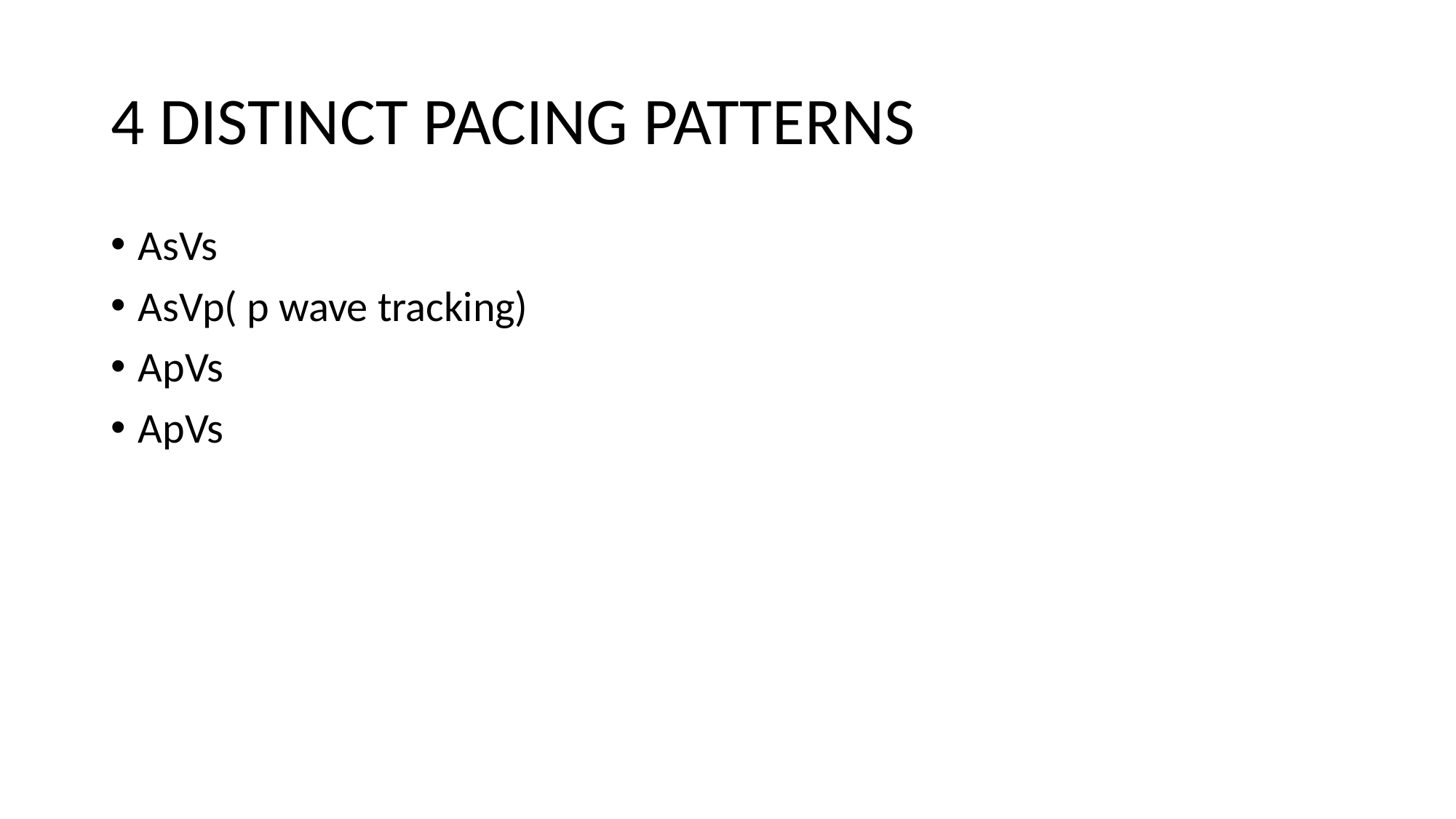

# 4 DISTINCT PACING PATTERNS
AsVs
AsVp( p wave tracking)
ApVs
ApVs